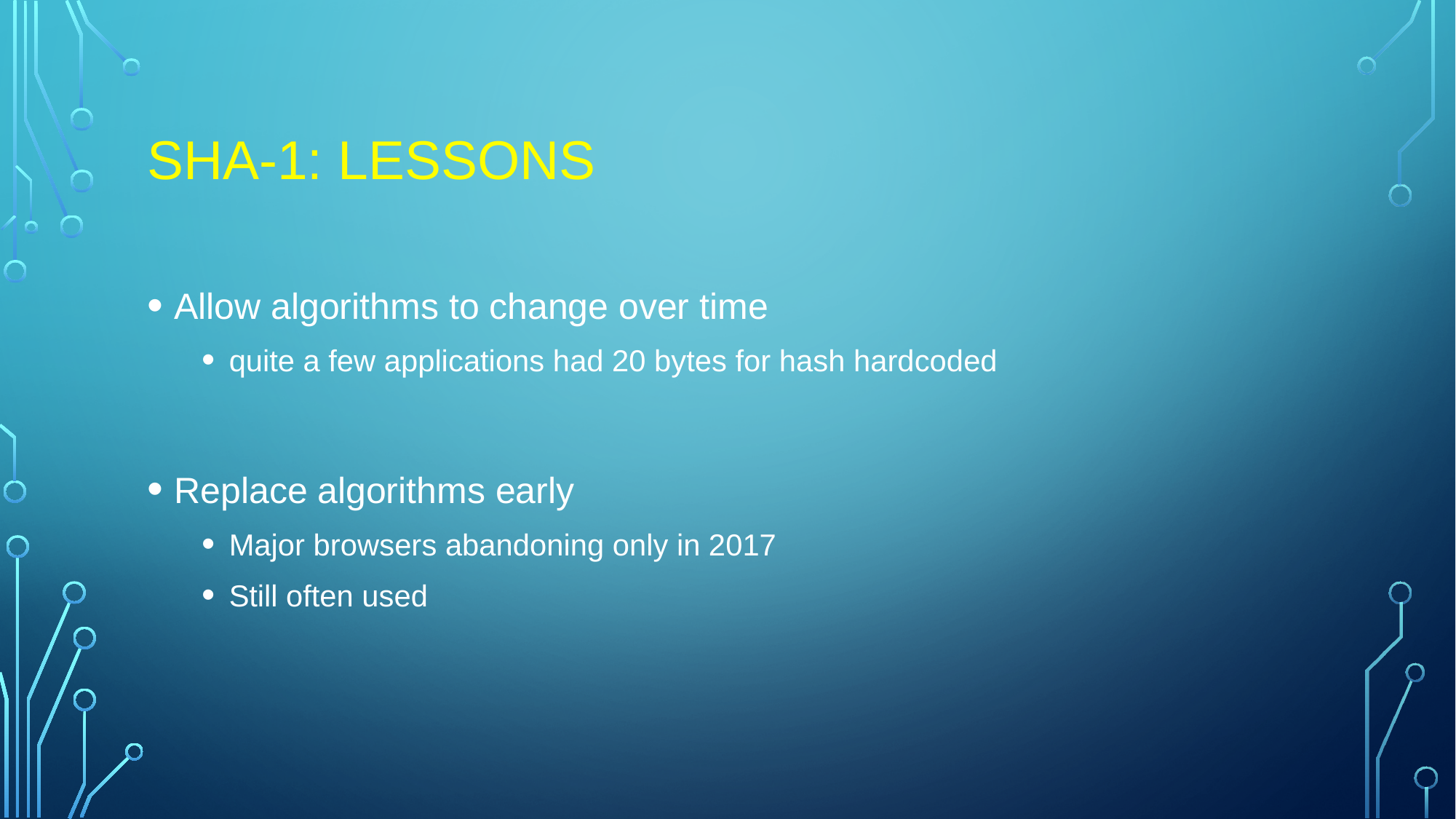

# SHA-1: Lessons
Allow algorithms to change over time
quite a few applications had 20 bytes for hash hardcoded

Replace algorithms early
Major browsers abandoning only in 2017
Still often used